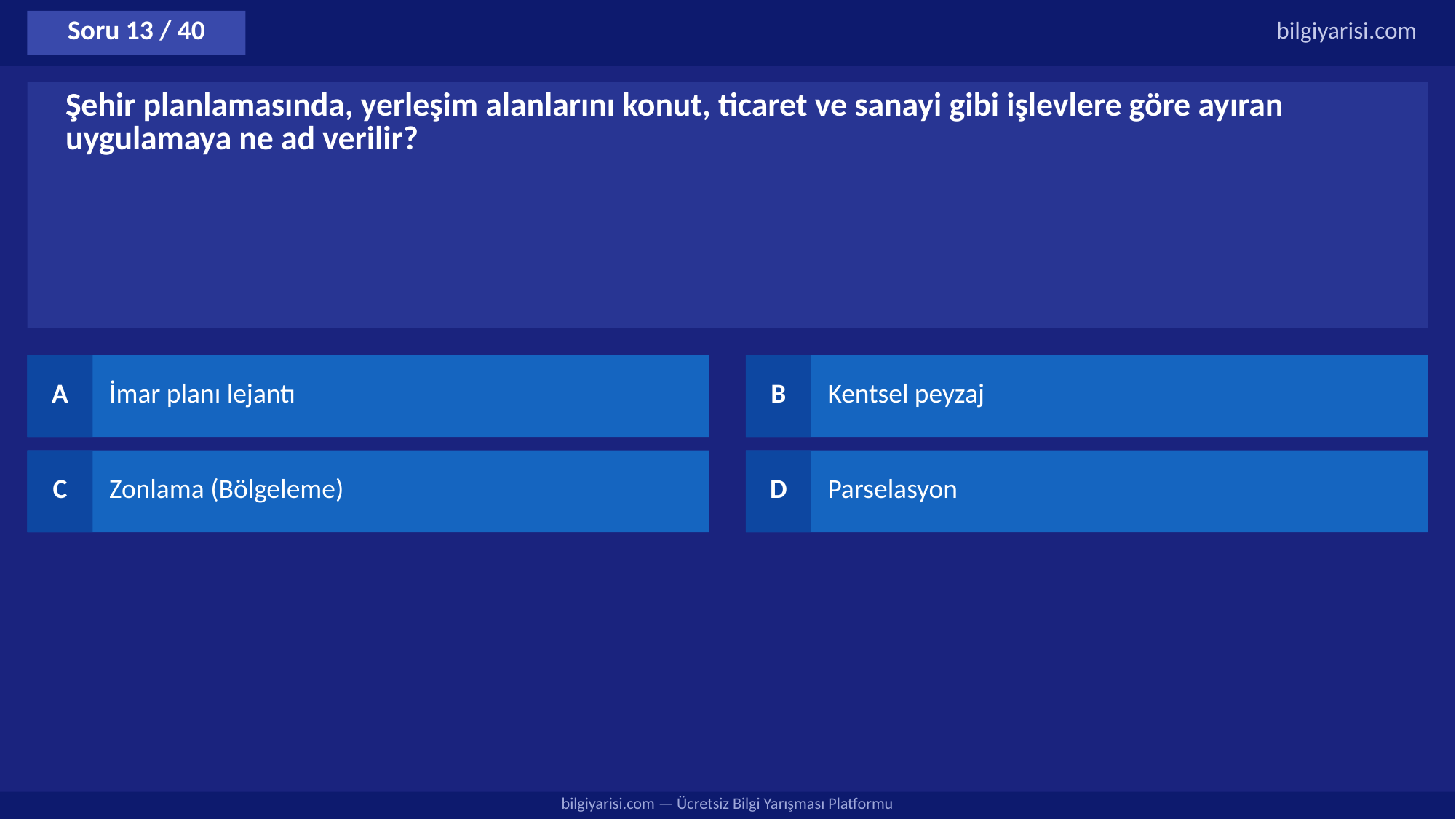

Soru 13 / 40
bilgiyarisi.com

Şehir planlamasında, yerleşim alanlarını konut, ticaret ve sanayi gibi işlevlere göre ayıran uygulamaya ne ad verilir?

A
İmar planı lejantı

B
Kentsel peyzaj

C
Zonlama (Bölgeleme)

D
Parselasyon
bilgiyarisi.com — Ücretsiz Bilgi Yarışması Platformu